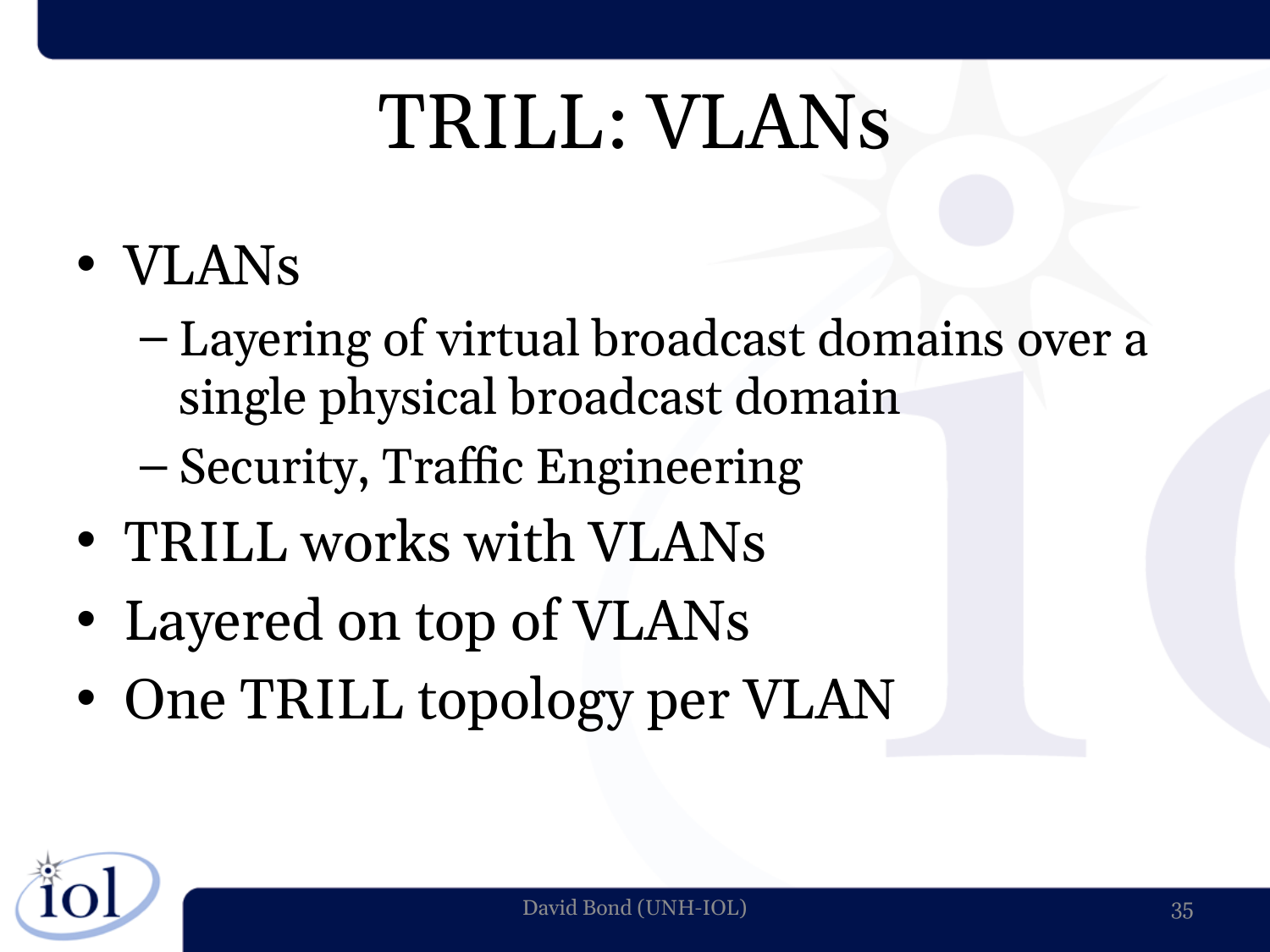

# TRILL: VLANs
VLANs
Layering of virtual broadcast domains over a single physical broadcast domain
Security, Traffic Engineering
TRILL works with VLANs
Layered on top of VLANs
One TRILL topology per VLAN

David Bond (UNH-IOL)
35